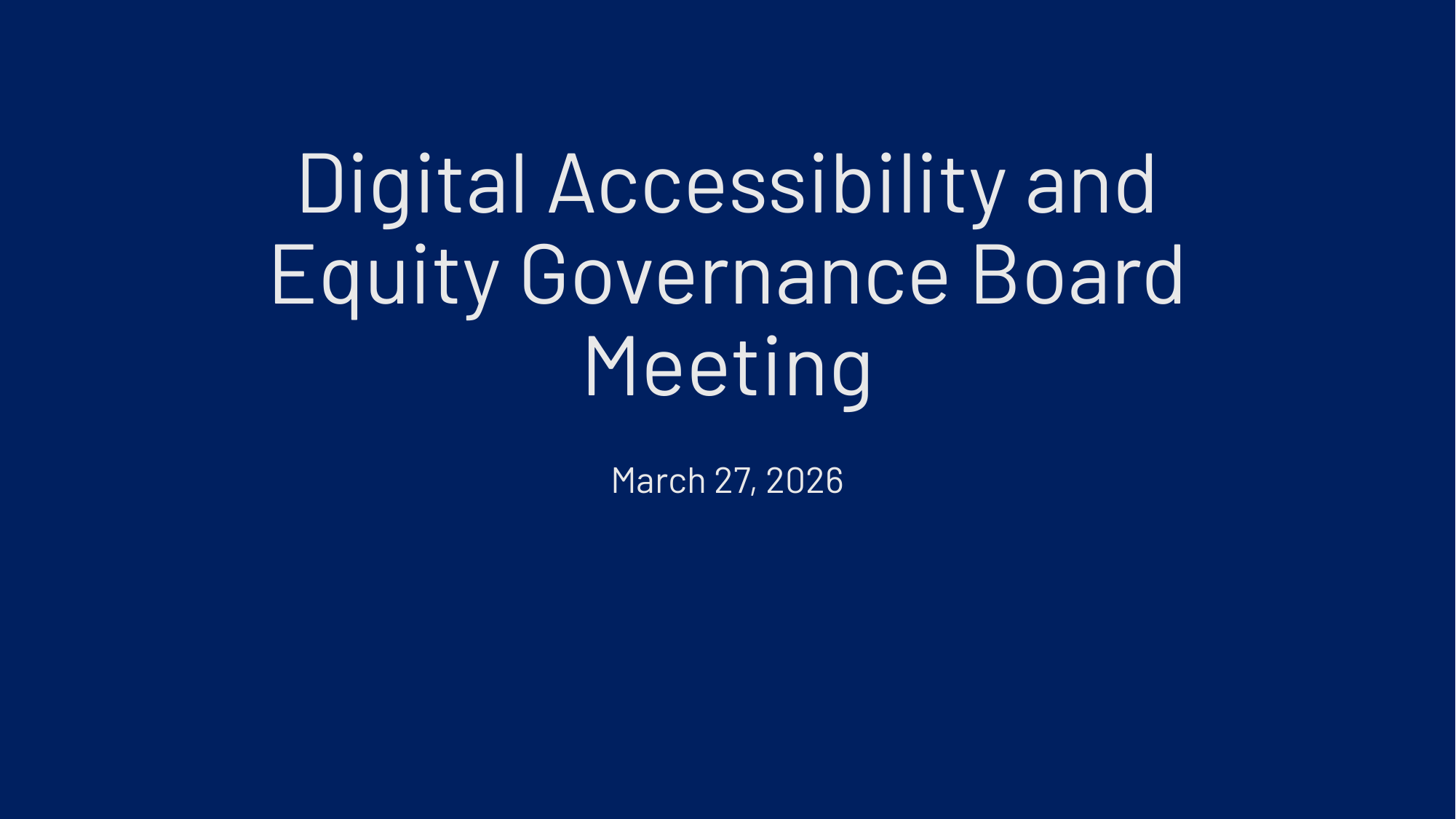

# Digital Accessibility and Equity Governance Board Meeting
March 27, 2026